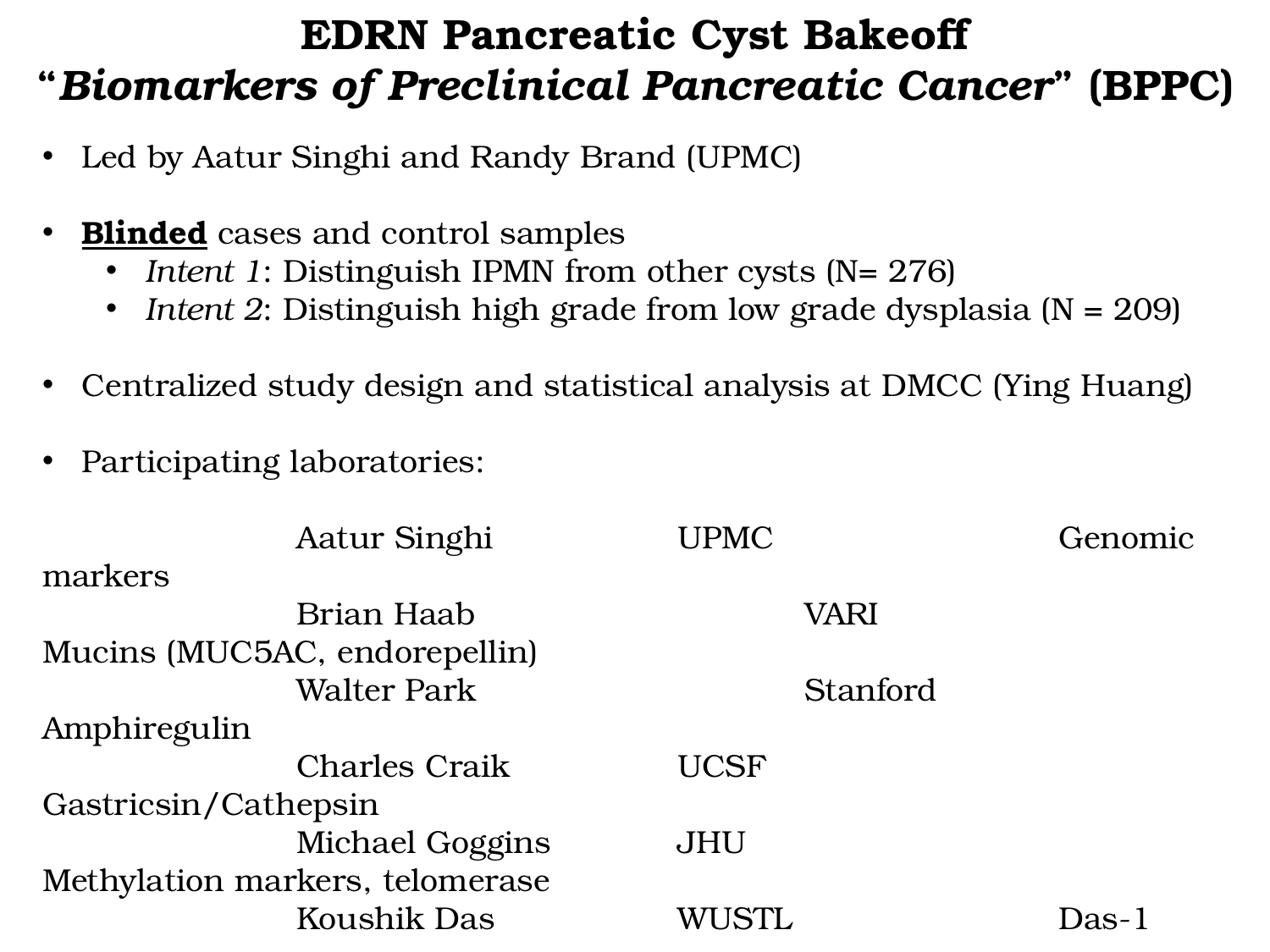

EDRN Pancreatic Cyst Bakeoff
“Biomarkers of Preclinical Pancreatic Cancer” (BPPC)
Led by Aatur Singhi and Randy Brand (UPMC)

Blinded cases and control samples
Intent 1: Distinguish IPMN from other cysts (N= 276)
Intent 2: Distinguish high grade from low grade dysplasia (N = 209)

Centralized study design and statistical analysis at DMCC (Ying Huang)

Participating laboratories:

		Aatur Singhi 		UPMC 			Genomic markers
		Brian Haab 			VARI			Mucins (MUC5AC, endorepellin)
		Walter Park			Stanford		Amphiregulin
		Charles Craik		UCSF			Gastricsin/Cathepsin
		Michael Goggins	JHU			Methylation markers, telomerase
		Koushik Das		WUSTL			Das-1

Goal: A curated biomarker panel that can be tested in prospective cyst cohorts (CVC and MCL)